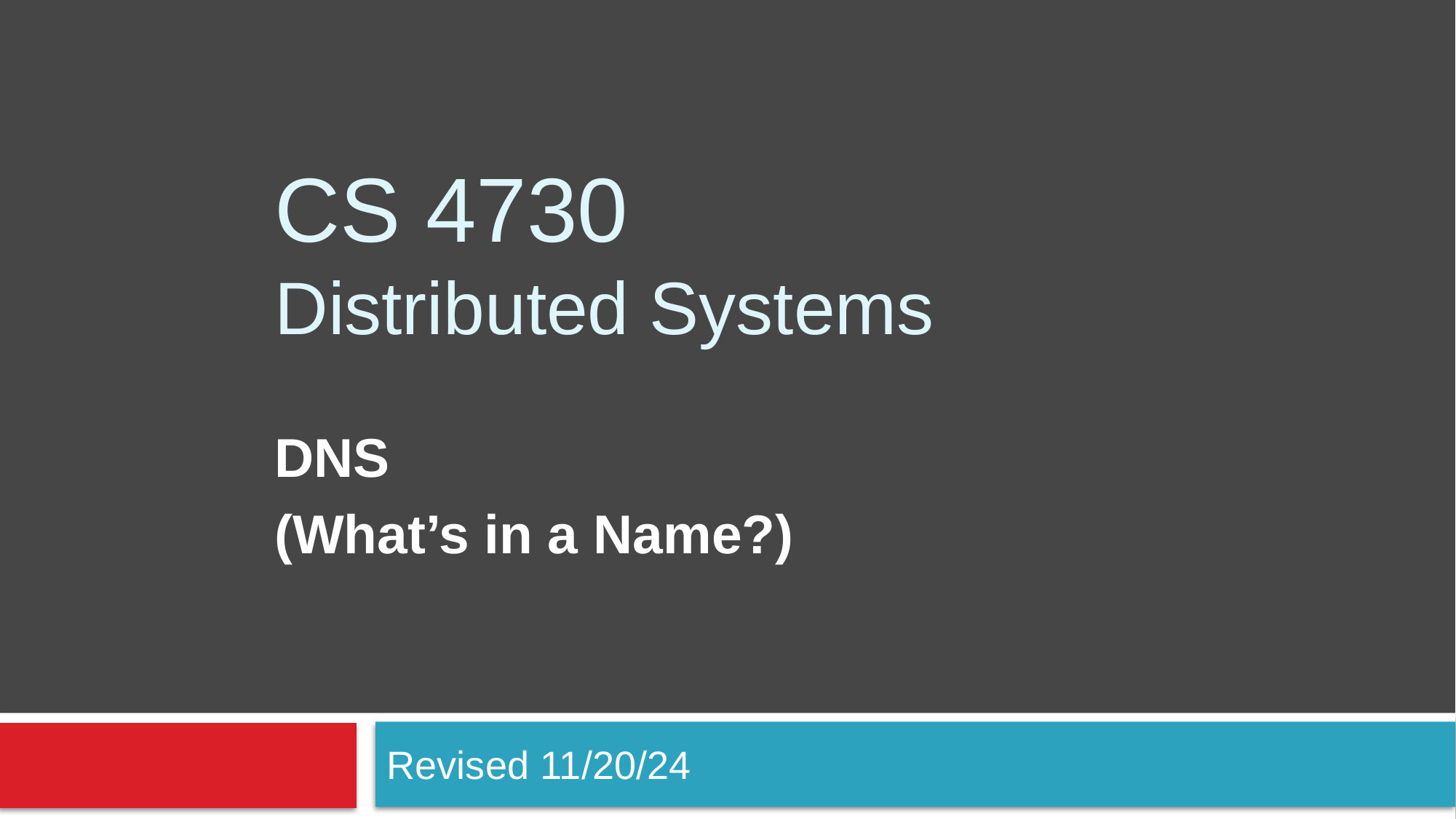

# CS 4730 Distributed Systems
DNS
(What’s in a Name?)
Revised 11/20/24